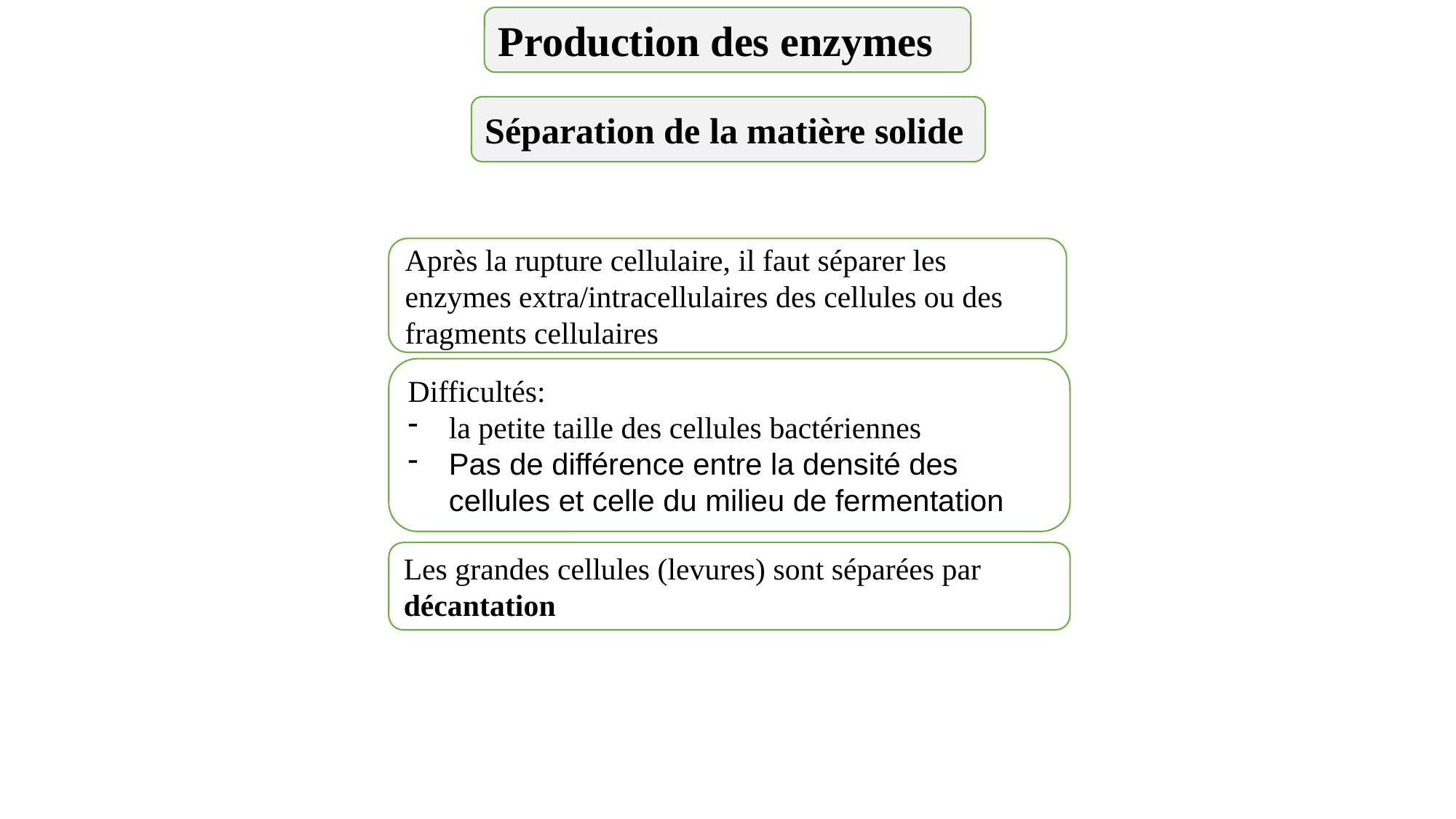

Production des enzymes
Séparation de la matière solide
Après la rupture cellulaire, il faut séparer les enzymes extra/intracellulaires des cellules ou des fragments cellulaires
Difficultés:
la petite taille des cellules bactériennes
Pas de différence entre la densité des cellules et celle du milieu de fermentation
Les grandes cellules (levures) sont séparées par décantation